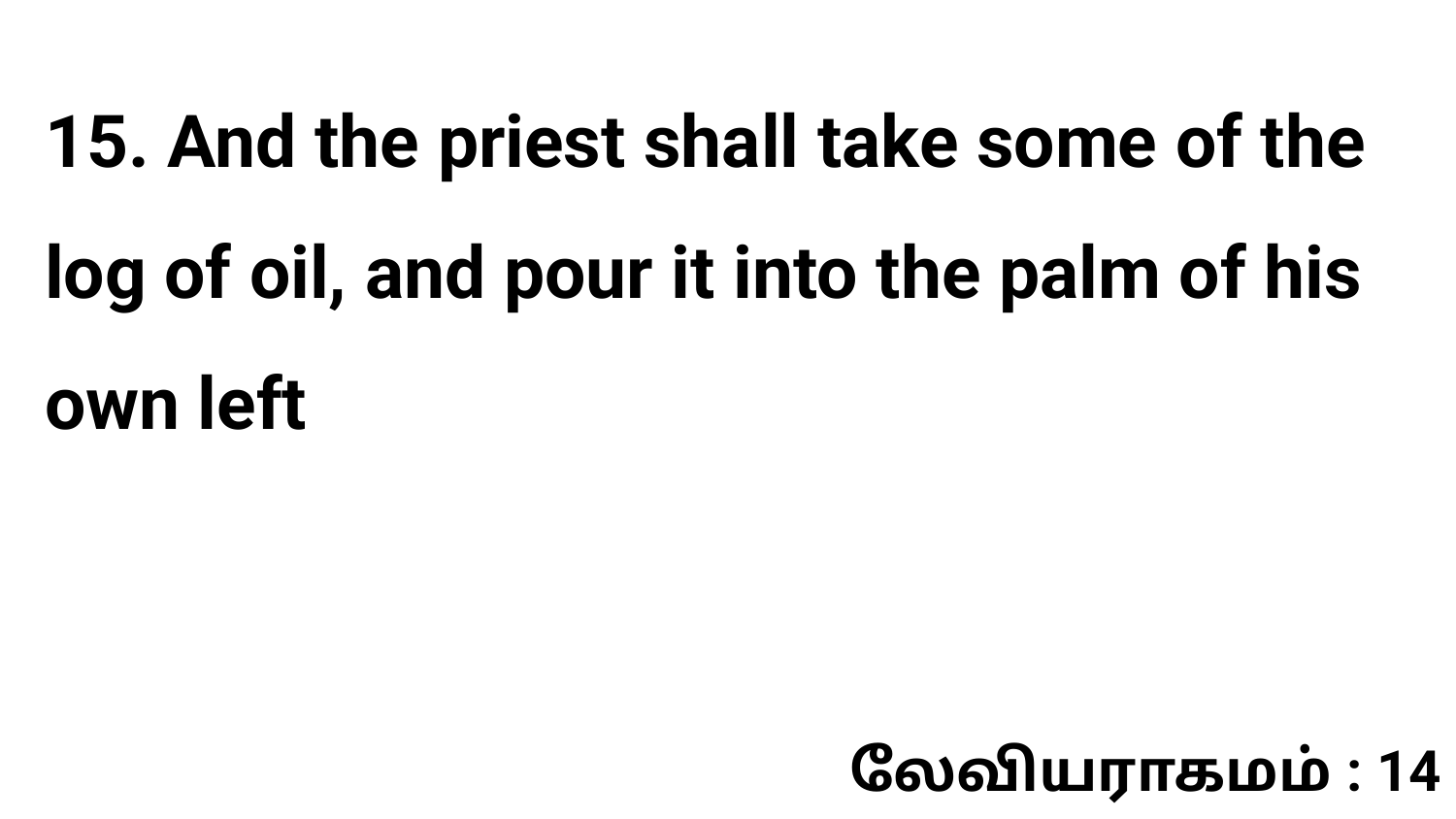

15. And the priest shall take some of the log of oil, and pour it into the palm of his own left
லேவியராகமம் : 14